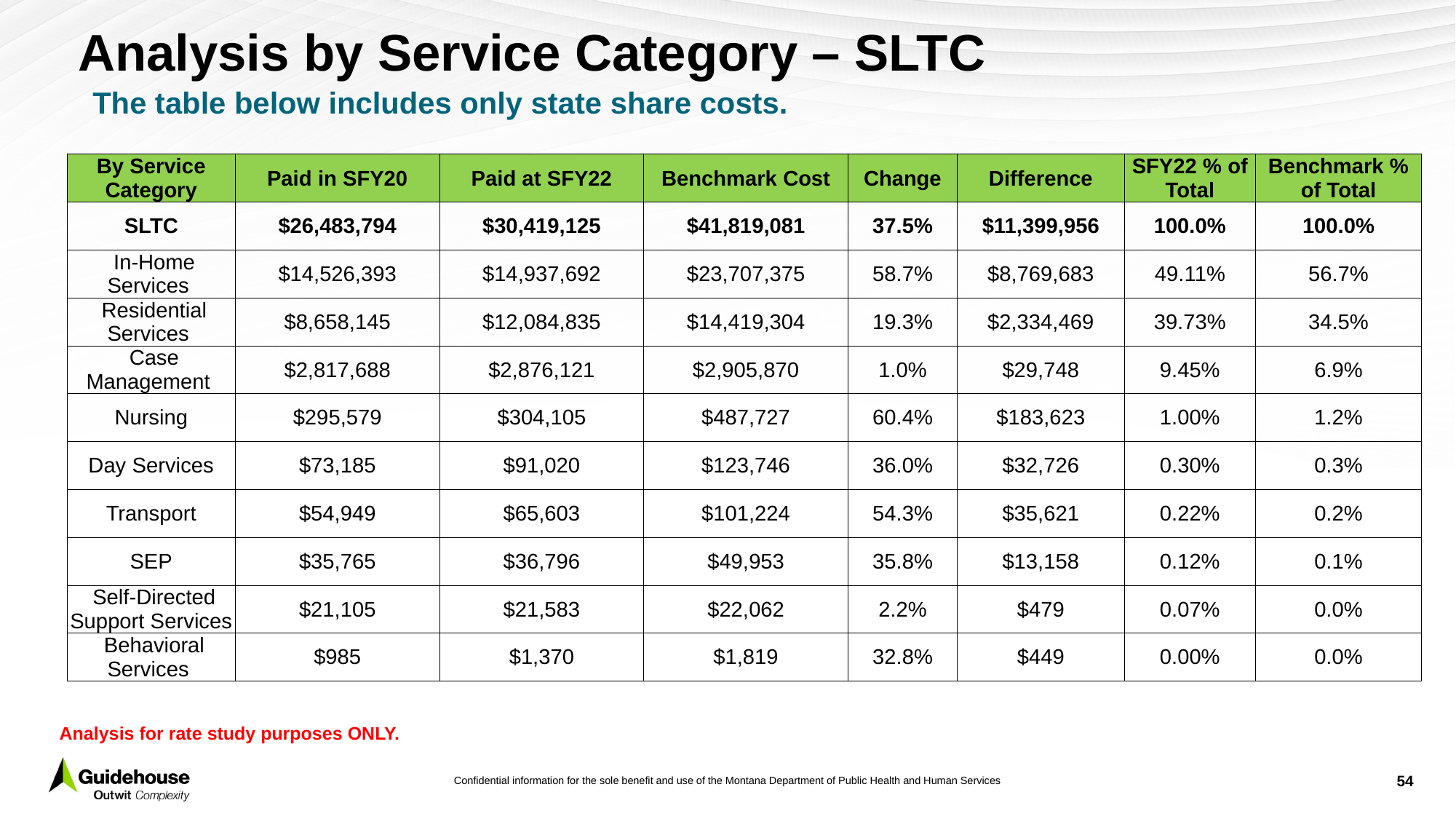

# Analysis by Service Category – SLTC
The table below includes only state share costs.
| By Service Category | Paid in SFY20 | Paid at SFY22 | Benchmark Cost | Change | Difference | SFY22 % of Total | Benchmark % of Total |
| --- | --- | --- | --- | --- | --- | --- | --- |
| SLTC | $26,483,794 | $30,419,125 | $41,819,081 | 37.5% | $11,399,956 | 100.0% | 100.0% |
| In-Home Services | $14,526,393 | $14,937,692 | $23,707,375 | 58.7% | $8,769,683 | 49.11% | 56.7% |
| Residential Services | $8,658,145 | $12,084,835 | $14,419,304 | 19.3% | $2,334,469 | 39.73% | 34.5% |
| Case Management | $2,817,688 | $2,876,121 | $2,905,870 | 1.0% | $29,748 | 9.45% | 6.9% |
| Nursing | $295,579 | $304,105 | $487,727 | 60.4% | $183,623 | 1.00% | 1.2% |
| Day Services | $73,185 | $91,020 | $123,746 | 36.0% | $32,726 | 0.30% | 0.3% |
| Transport | $54,949 | $65,603 | $101,224 | 54.3% | $35,621 | 0.22% | 0.2% |
| SEP | $35,765 | $36,796 | $49,953 | 35.8% | $13,158 | 0.12% | 0.1% |
| Self-Directed Support Services | $21,105 | $21,583 | $22,062 | 2.2% | $479 | 0.07% | 0.0% |
| Behavioral Services | $985 | $1,370 | $1,819 | 32.8% | $449 | 0.00% | 0.0% |
Analysis for rate study purposes ONLY.
54